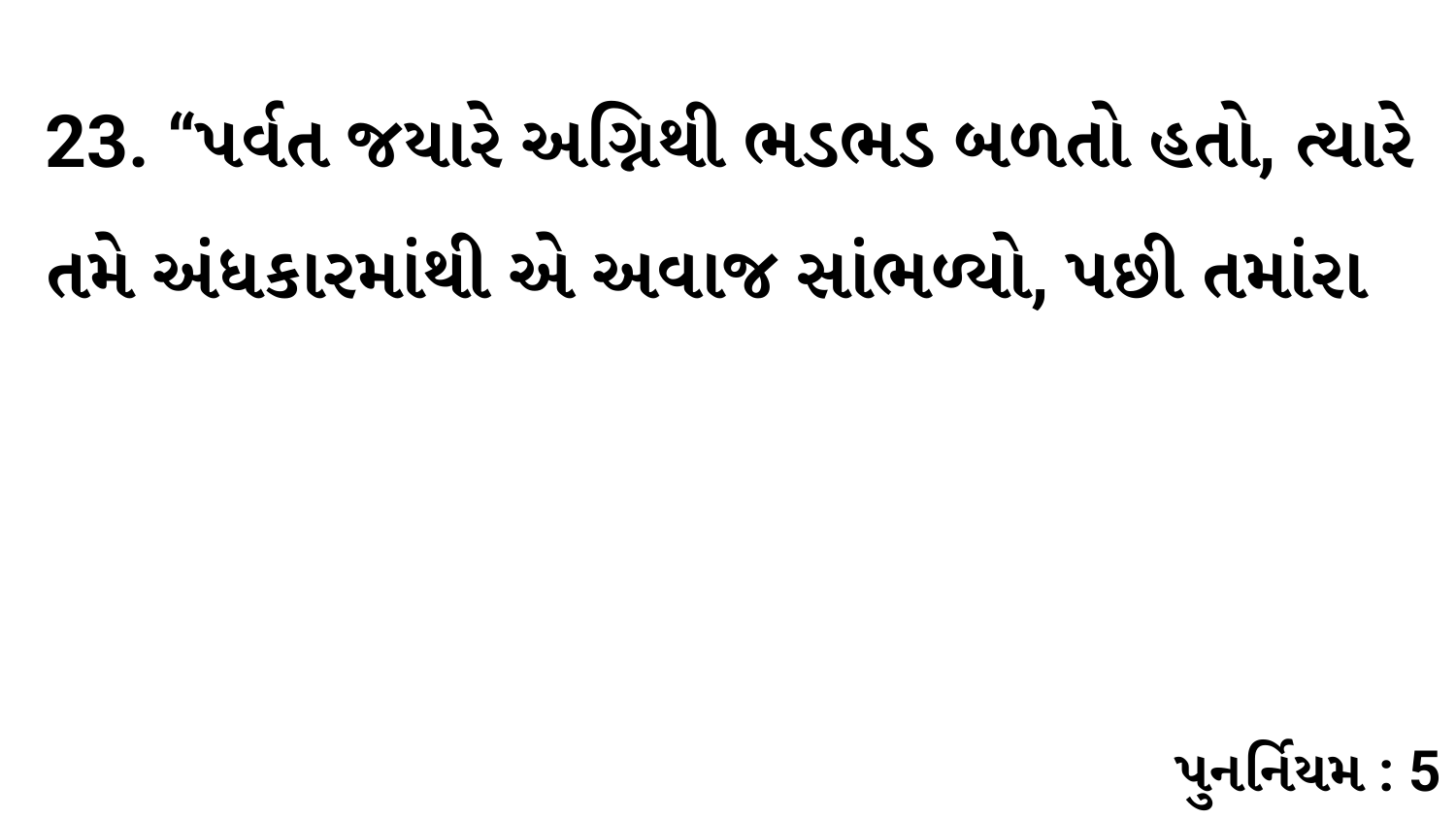

23. “પર્વત જયારે અગ્નિથી ભડભડ બળતો હતો, ત્યારે તમે અંધકારમાંથી એ અવાજ સાંભળ્યો, પછી તમાંરા
પુનર્નિયમ : 5